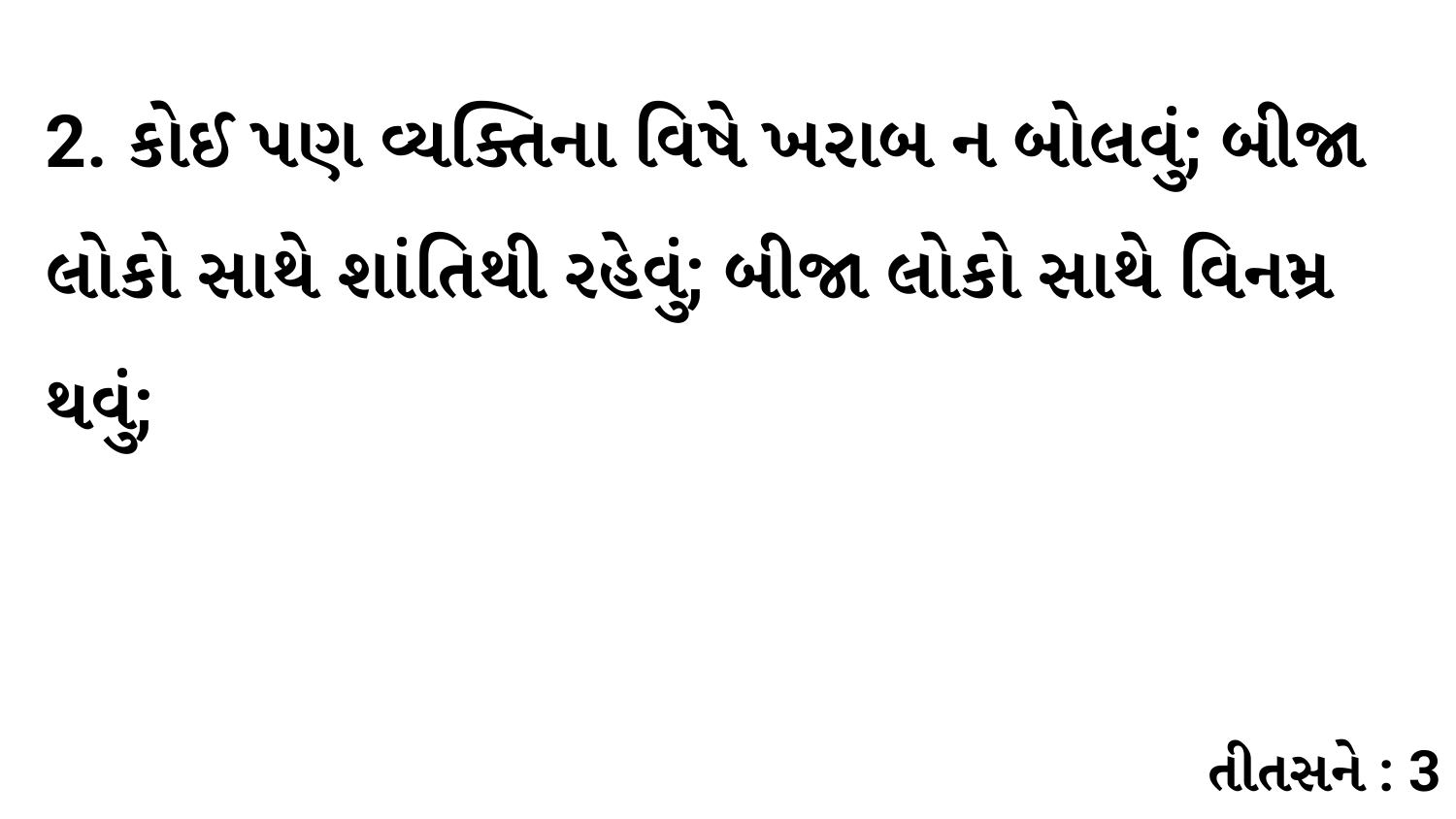

2. કોઈ પણ વ્યક્તિના વિષે ખરાબ ન બોલવું; બીજા લોકો સાથે શાંતિથી રહેવું; બીજા લોકો સાથે વિનમ્ર થવું;
તીતસને : 3